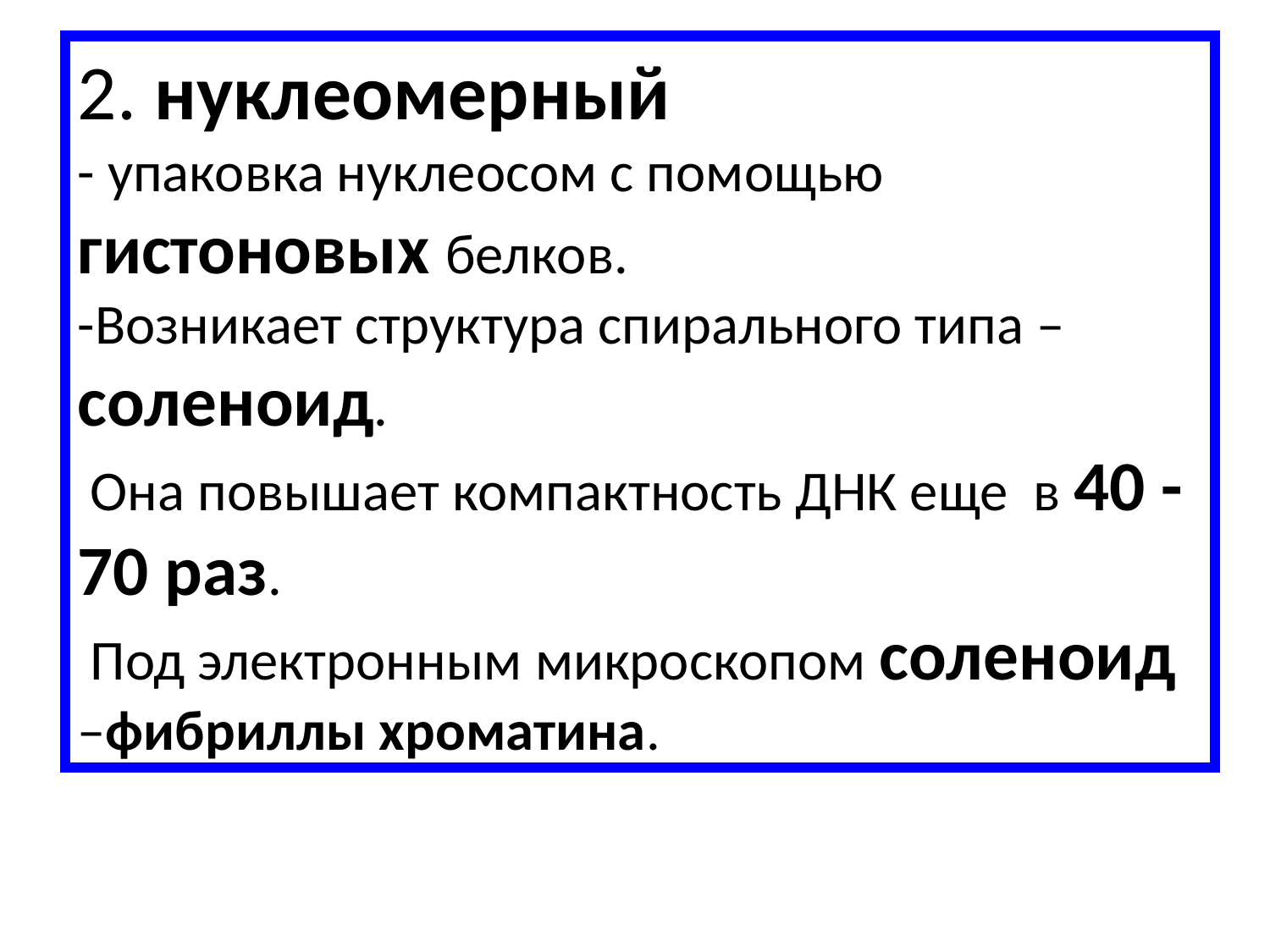

2. нуклеомерный
- упаковка нуклеосом с помощью гистоновых белков.
-Возникает структура спирального типа – соленоид.
 Она повышает компактность ДНК еще  в 40 -70 раз.
 Под электронным микроскопом соленоид –фибриллы хроматина.